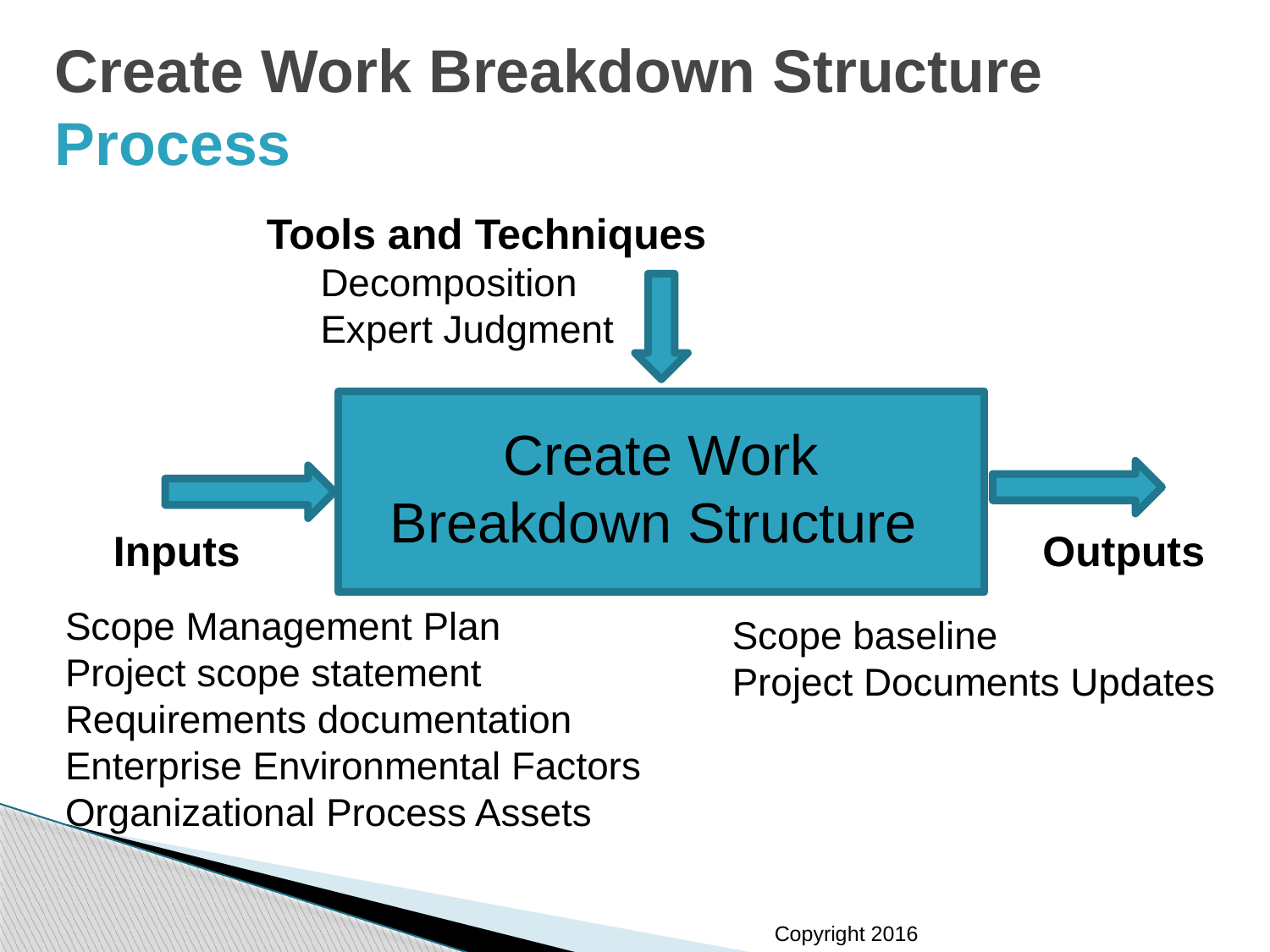

# Create Work Breakdown Structure Process
Tools and Techniques
     Decomposition
     Expert Judgment

Create Work Breakdown Structure

Outputs
Inputs
Scope Management Plan
Project scope statement
Requirements documentation
Enterprise Environmental Factors
Organizational Process Assets
Scope baseline
Project Documents Updates